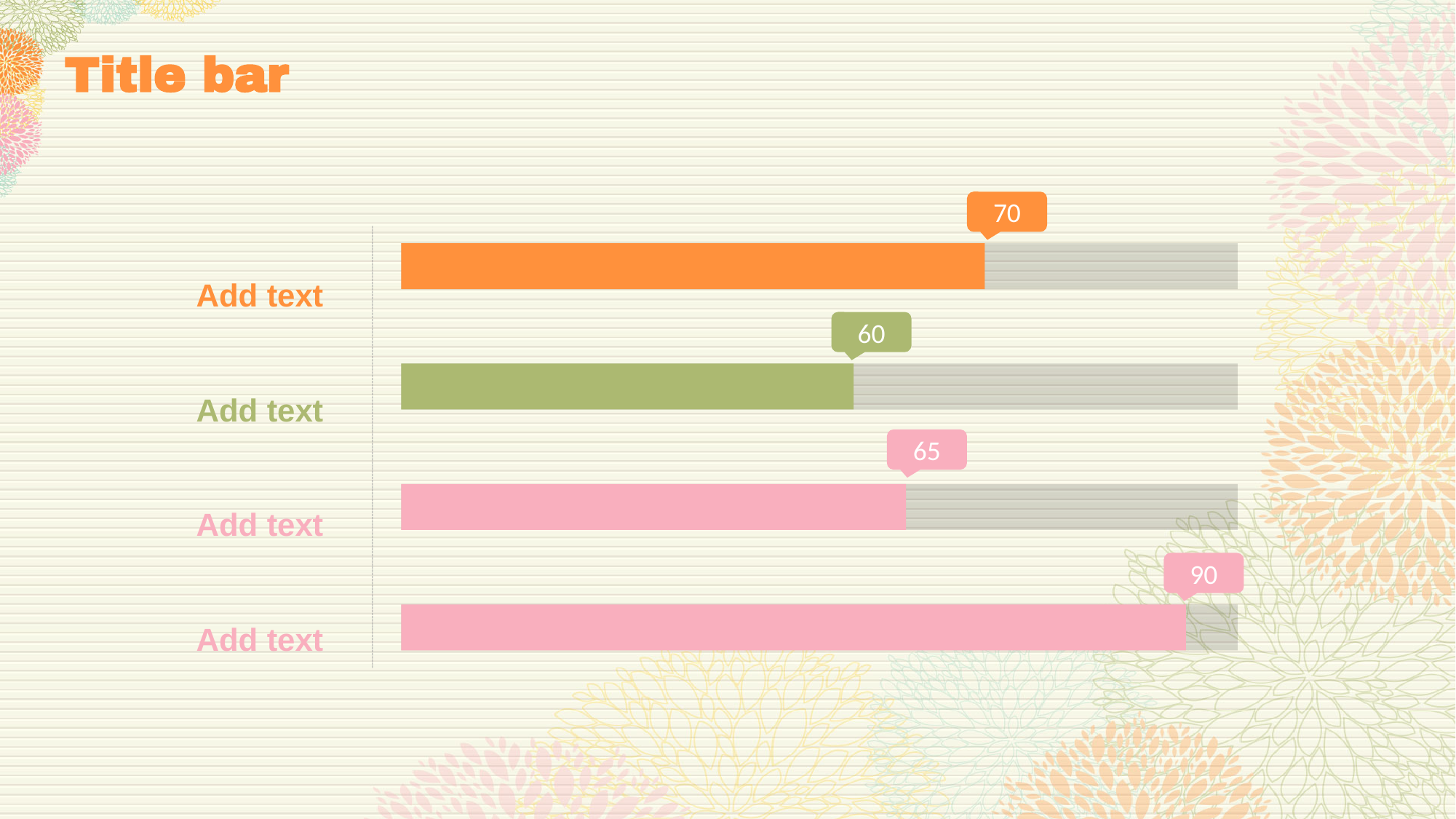

# Title bar
Add text
Add text
Add text
Add text
70

60

65

90